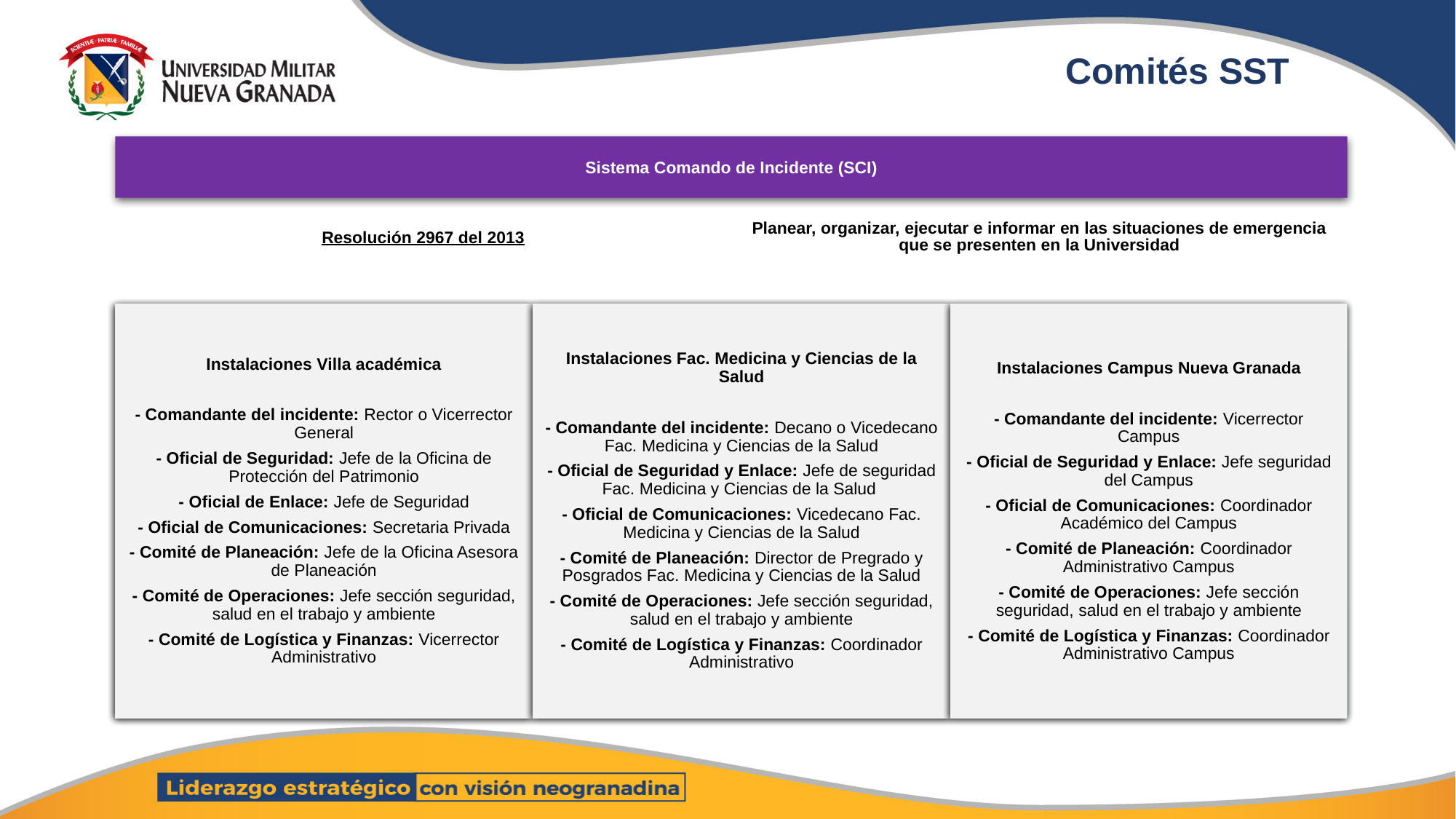

Comités SST
Sistema Comando de Incidente (SCI)

Instalaciones Villa académica

- Comandante del incidente: Rector o Vicerrector General
- Oficial de Seguridad: Jefe de la Oficina de Protección del Patrimonio
- Oficial de Enlace: Jefe de Seguridad
- Oficial de Comunicaciones: Secretaria Privada
- Comité de Planeación: Jefe de la Oficina Asesora de Planeación
- Comité de Operaciones: Jefe sección seguridad, salud en el trabajo y ambiente
- Comité de Logística y Finanzas: Vicerrector Administrativo

Instalaciones Fac. Medicina y Ciencias de la Salud

- Comandante del incidente: Decano o Vicedecano Fac. Medicina y Ciencias de la Salud
- Oficial de Seguridad y Enlace: Jefe de seguridad Fac. Medicina y Ciencias de la Salud
- Oficial de Comunicaciones: Vicedecano Fac. Medicina y Ciencias de la Salud
- Comité de Planeación: Director de Pregrado y Posgrados Fac. Medicina y Ciencias de la Salud
- Comité de Operaciones: Jefe sección seguridad, salud en el trabajo y ambiente
- Comité de Logística y Finanzas: Coordinador Administrativo

Instalaciones Campus Nueva Granada

- Comandante del incidente: Vicerrector Campus
- Oficial de Seguridad y Enlace: Jefe seguridad del Campus
- Oficial de Comunicaciones: Coordinador Académico del Campus
- Comité de Planeación: Coordinador Administrativo Campus
- Comité de Operaciones: Jefe sección seguridad, salud en el trabajo y ambiente
- Comité de Logística y Finanzas: Coordinador Administrativo Campus
| Resolución 2967 del 2013 | Planear, organizar, ejecutar e informar en las situaciones de emergencia que se presenten en la Universidad |
| --- | --- |